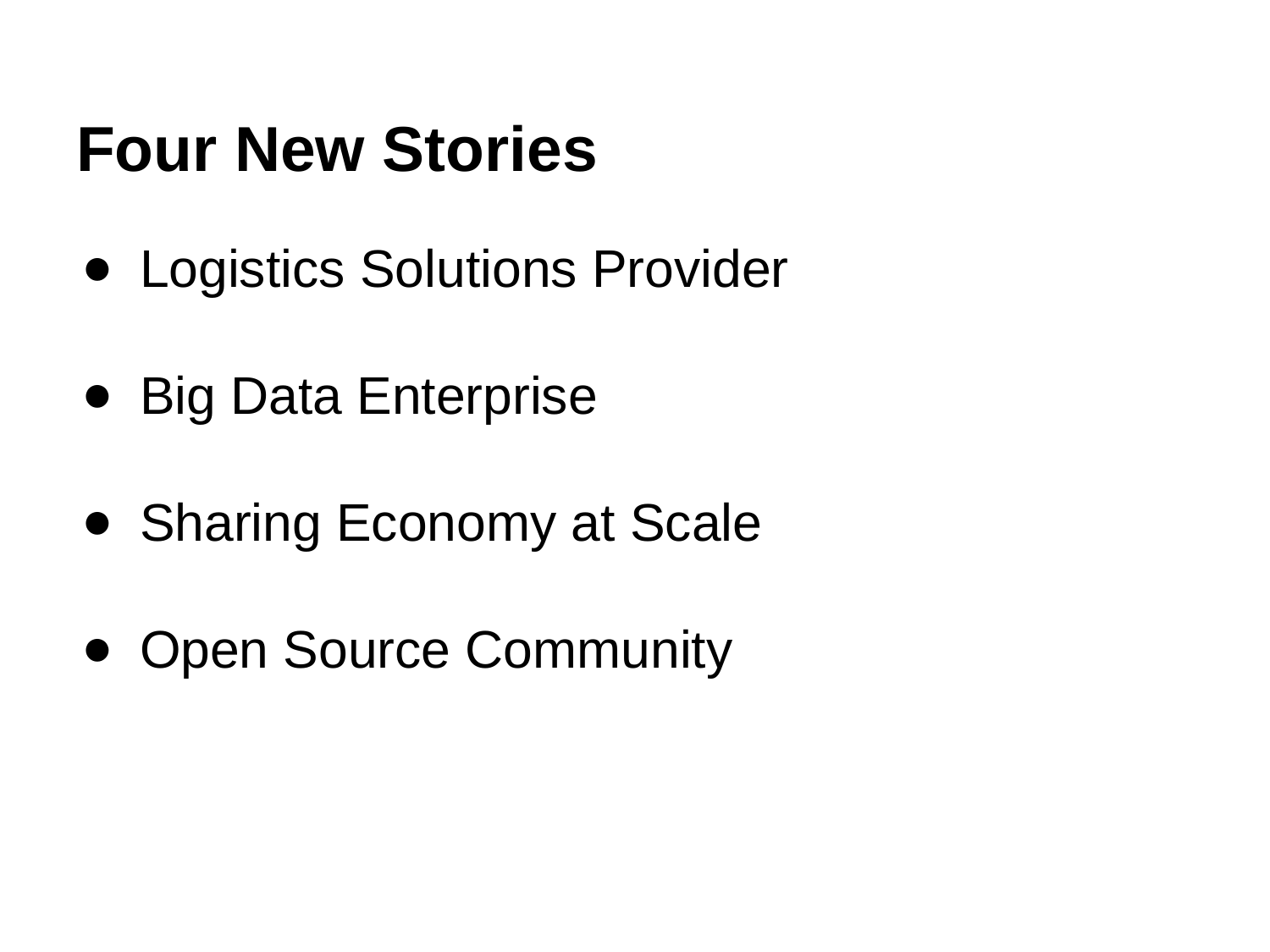

# Four New Stories
Logistics Solutions Provider

Big Data Enterprise

Sharing Economy at Scale

Open Source Community